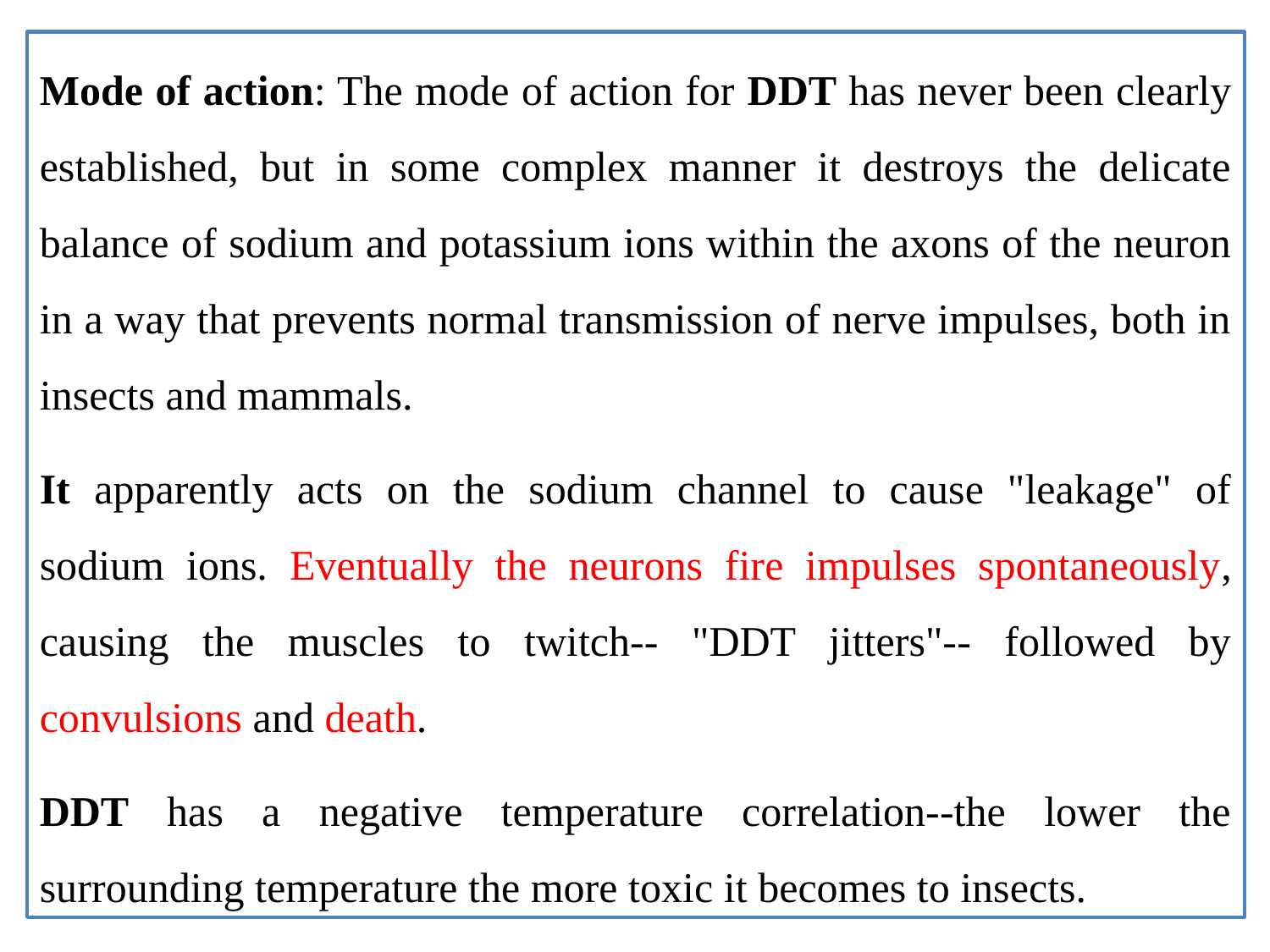

Mode of action: The mode of action for DDT has never been clearly established, but in some complex manner it destroys the delicate balance of sodium and potassium ions within the axons of the neuron in a way that prevents normal transmission of nerve impulses, both in insects and mammals.
It apparently acts on the sodium channel to cause "leakage" of sodium ions. Eventually the neurons fire impulses spontaneously, causing the muscles to twitch-- "DDT jitters"-- followed by convulsions and death.
DDT has a negative temperature correlation--the lower the surrounding temperature the more toxic it becomes to insects.